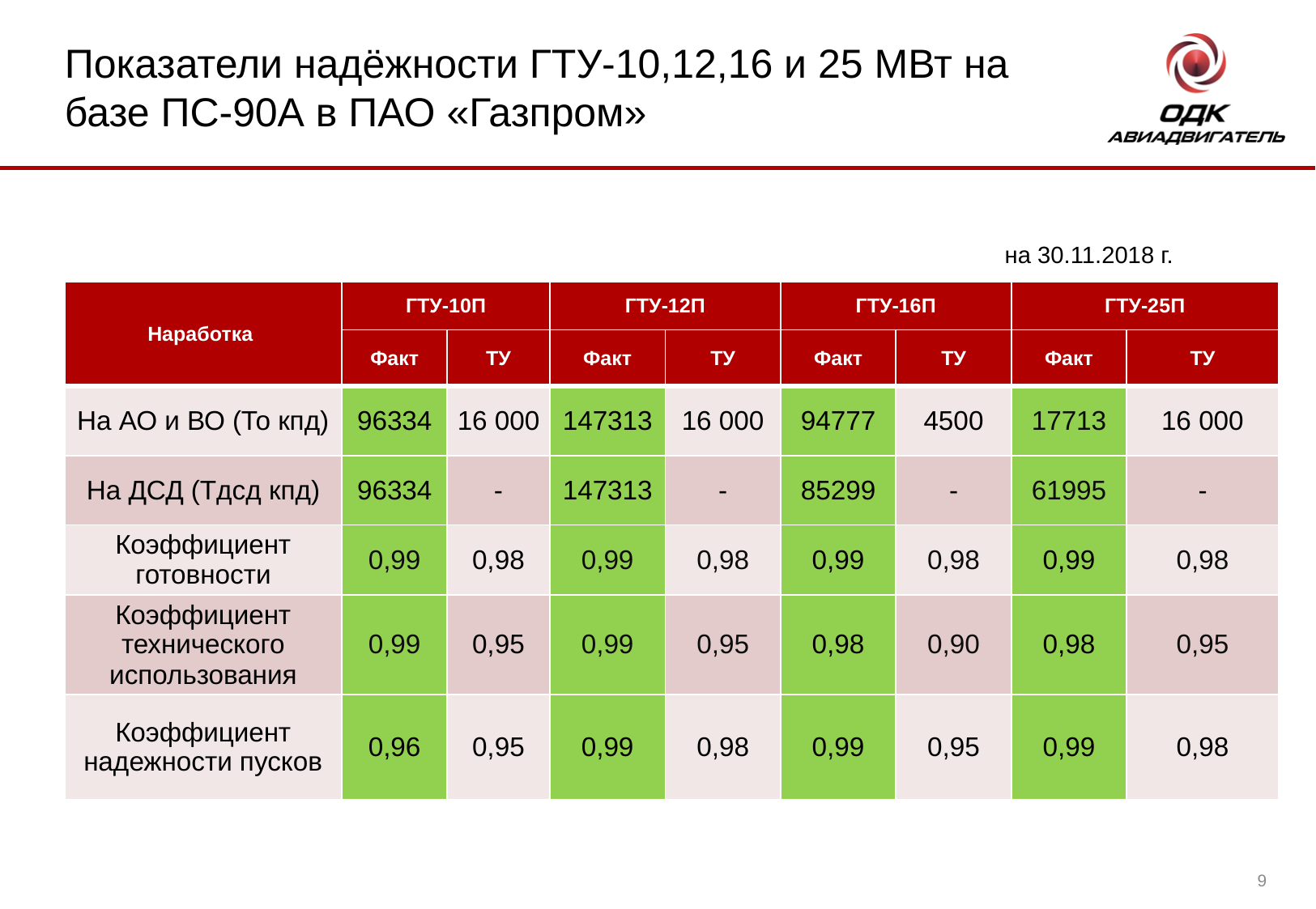

# Показатели надёжности ГТУ-10,12,16 и 25 МВт на базе ПС-90А в ПАО «Газпром»
на 30.11.2018 г.
| Наработка | ГТУ-10П |  | ГТУ-12П |  | ГТУ-16П |  | ГТУ-25П |  |
| --- | --- | --- | --- | --- | --- | --- | --- | --- |
|  | Факт | ТУ | Факт | ТУ | Факт | ТУ | Факт | ТУ |
| На АО и ВО (То кпд) | 96334 | 16 000 | 147313 | 16 000 | 94777 | 4500 | 17713 | 16 000 |
| На ДСД (Тдсд кпд) | 96334 | - | 147313 | - | 85299 | - | 61995 | - |
| Коэффициент готовности | 0,99 | 0,98 | 0,99 | 0,98 | 0,99 | 0,98 | 0,99 | 0,98 |
| Коэффициент технического использования | 0,99 | 0,95 | 0,99 | 0,95 | 0,98 | 0,90 | 0,98 | 0,95 |
| Коэффициент надежности пусков | 0,96 | 0,95 | 0,99 | 0,98 | 0,99 | 0,95 | 0,99 | 0,98 |
9